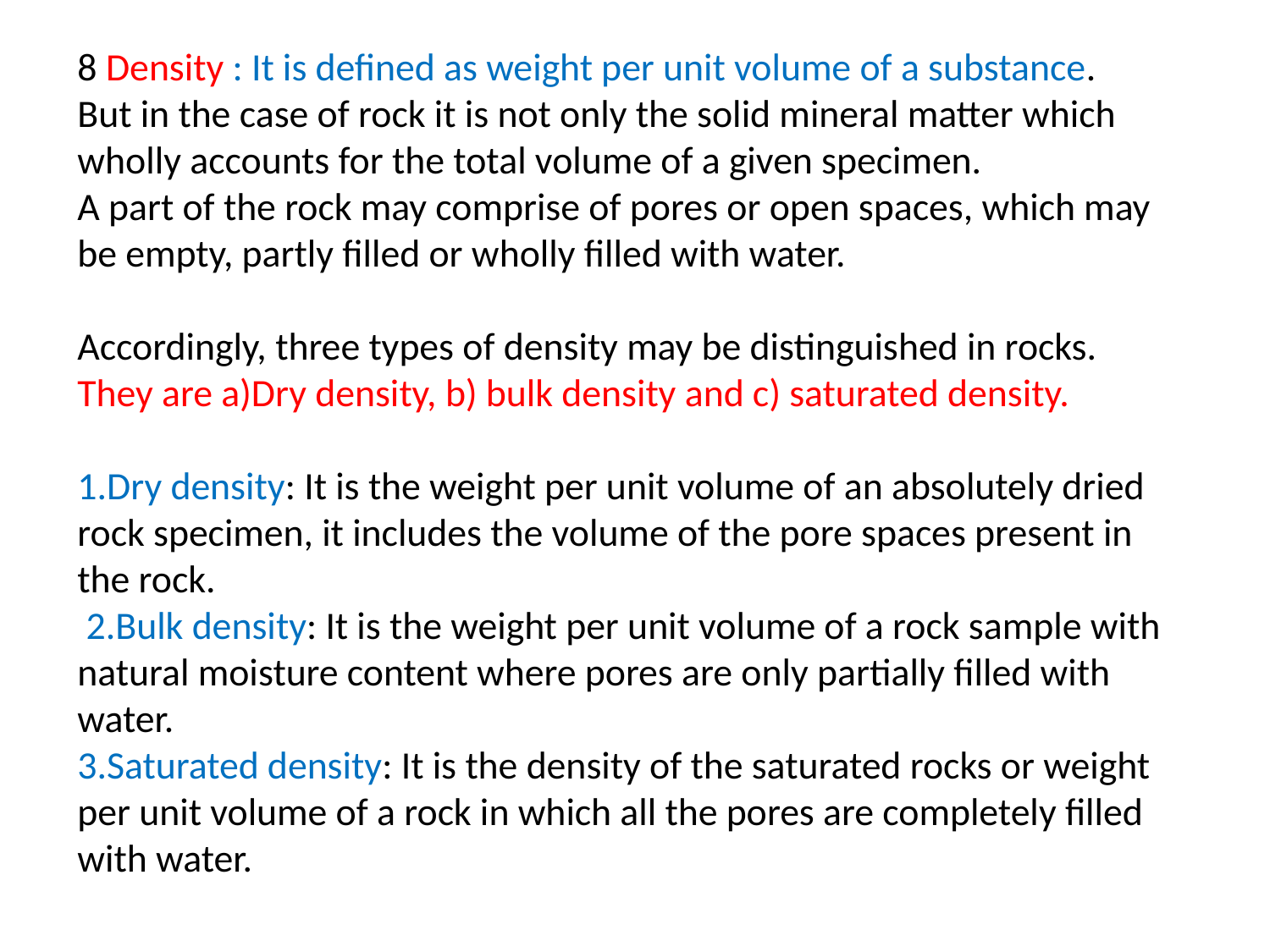

8 Density : It is defined as weight per unit volume of a substance.
But in the case of rock it is not only the solid mineral matter which wholly accounts for the total volume of a given specimen.
A part of the rock may comprise of pores or open spaces, which may be empty, partly filled or wholly filled with water.

Accordingly, three types of density may be distinguished in rocks. They are a)Dry density, b) bulk density and c) saturated density.

1.Dry density: It is the weight per unit volume of an absolutely dried rock specimen, it includes the volume of the pore spaces present in the rock.
 2.Bulk density: It is the weight per unit volume of a rock sample with natural moisture content where pores are only partially filled with water.
3.Saturated density: It is the density of the saturated rocks or weight per unit volume of a rock in which all the pores are completely filled with water.